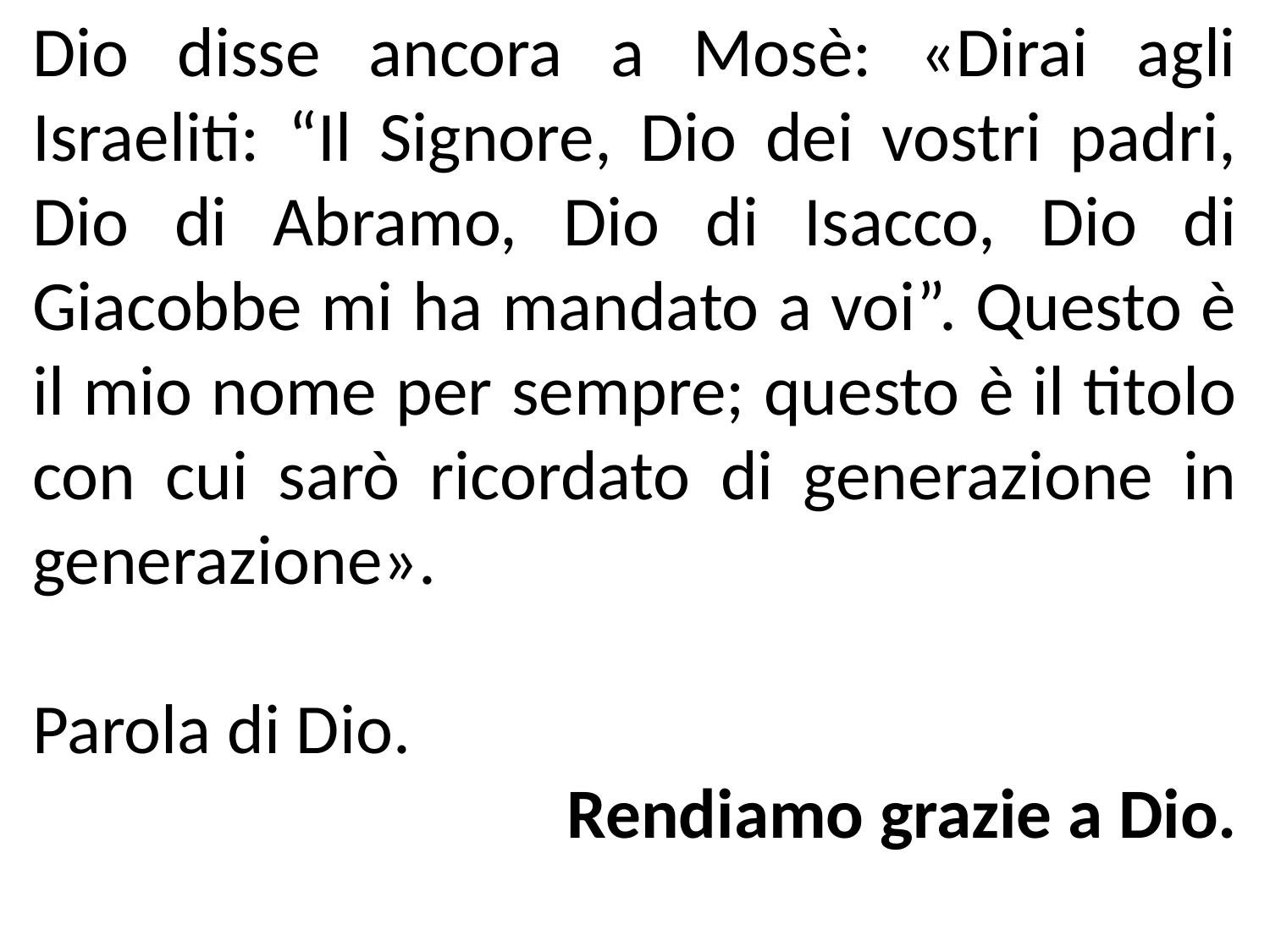

Dio disse ancora a Mosè: «Dirai agli Israeliti: “Il Signore, Dio dei vostri padri, Dio di Abramo, Dio di Isacco, Dio di Giacobbe mi ha mandato a voi”. Questo è il mio nome per sempre; questo è il titolo con cui sarò ricordato di generazione in generazione».

Parola di Dio.
Rendiamo grazie a Dio.